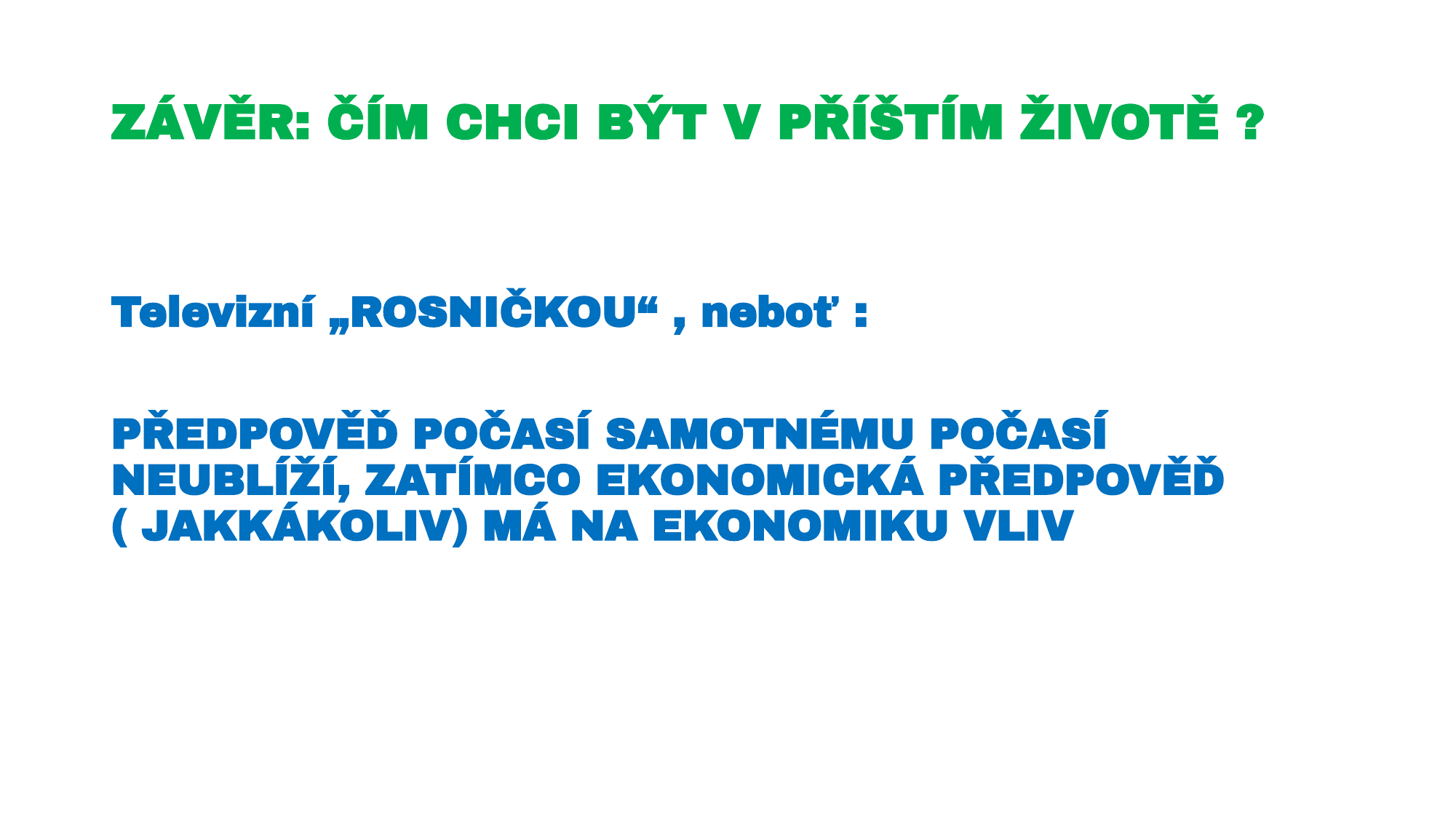

# ZÁVĚR: ČÍM CHCI BÝT V PŘÍŠTÍM ŽIVOTĚ ?

Televizní „ROSNIČKOU“ , neboť :

PŘEDPOVĚĎ POČASÍ SAMOTNÉMU POČASÍ NEUBLÍŽÍ, ZATÍMCO EKONOMICKÁ PŘEDPOVĚĎ ( JAKKÁKOLIV) MÁ NA EKONOMIKU VLIV